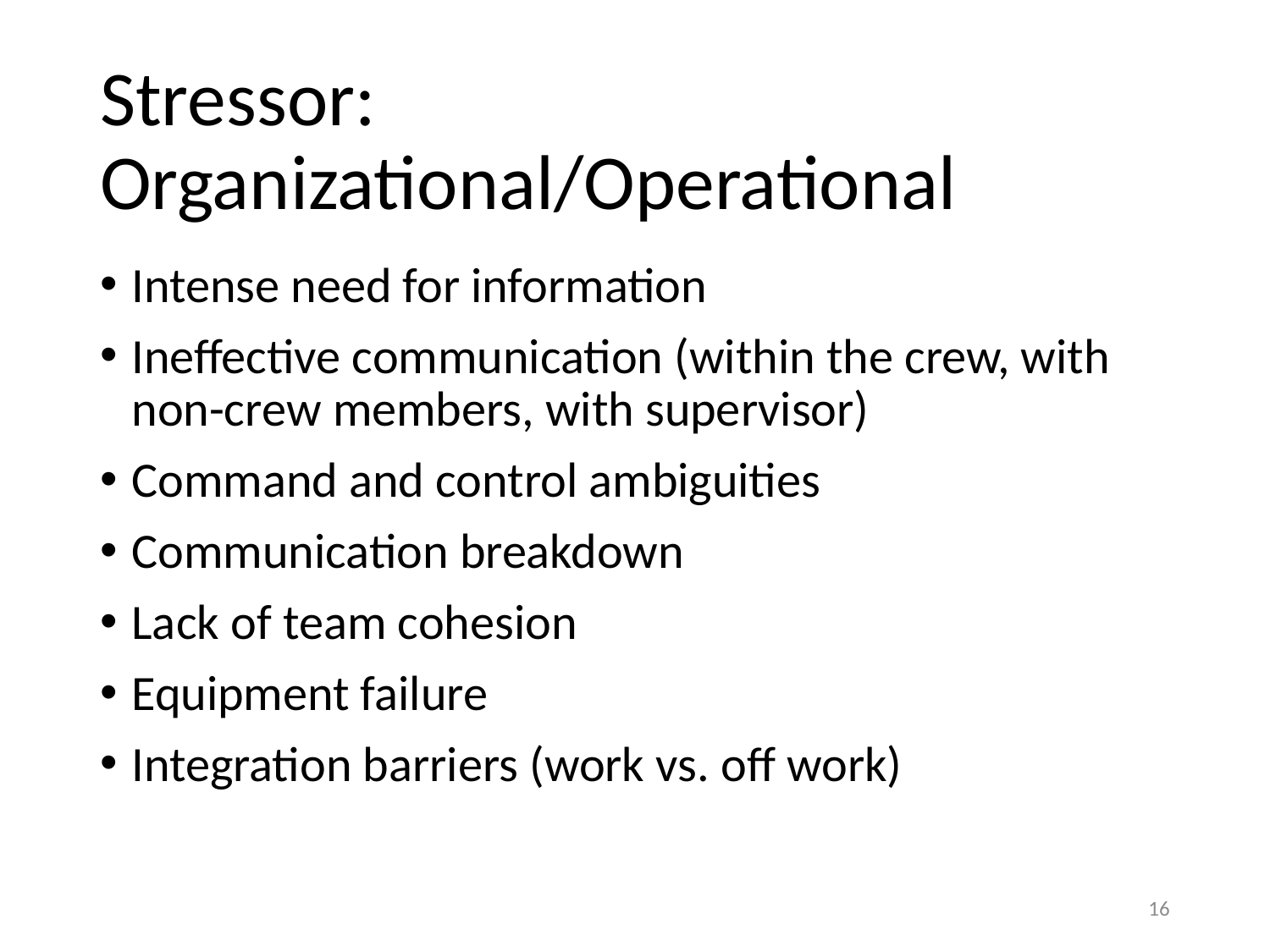

# Stressor: Organizational/Operational
Intense need for information
Ineffective communication (within the crew, with non-crew members, with supervisor)
Command and control ambiguities
Communication breakdown
Lack of team cohesion
Equipment failure
Integration barriers (work vs. off work)
16